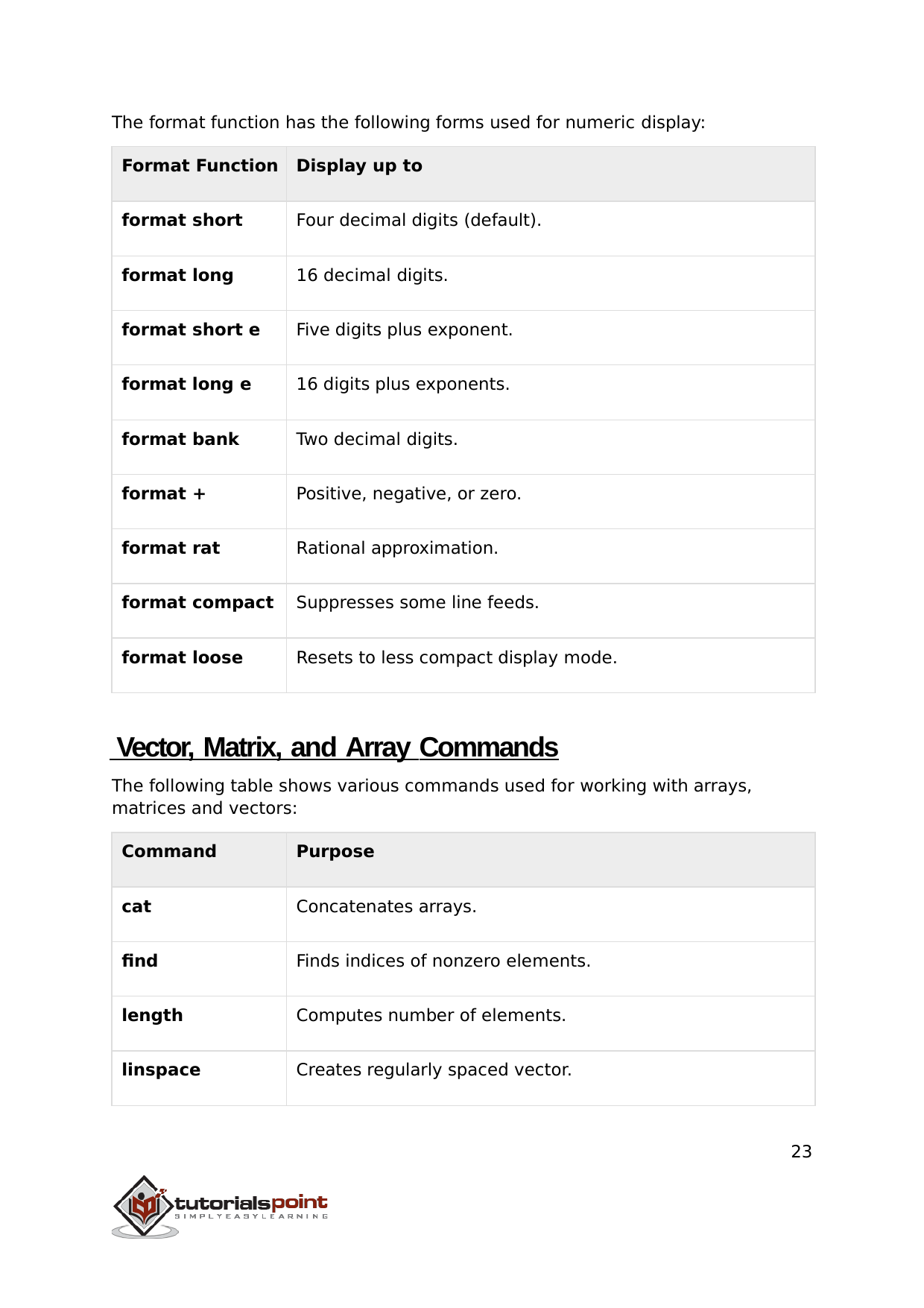

The format function has the following forms used for numeric display:
| Format Function | Display up to |
| --- | --- |
| format short | Four decimal digits (default). |
| format long | 16 decimal digits. |
| format short e | Five digits plus exponent. |
| format long e | 16 digits plus exponents. |
| format bank | Two decimal digits. |
| format + | Positive, negative, or zero. |
| format rat | Rational approximation. |
| format compact | Suppresses some line feeds. |
| format loose | Resets to less compact display mode. |
 Vector, Matrix, and Array Commands
The following table shows various commands used for working with arrays,  matrices and vectors:
| Command | Purpose |
| --- | --- |
| cat | Concatenates arrays. |
| find | Finds indices of nonzero elements. |
| length | Computes number of elements. |
| linspace | Creates regularly spaced vector. |
23